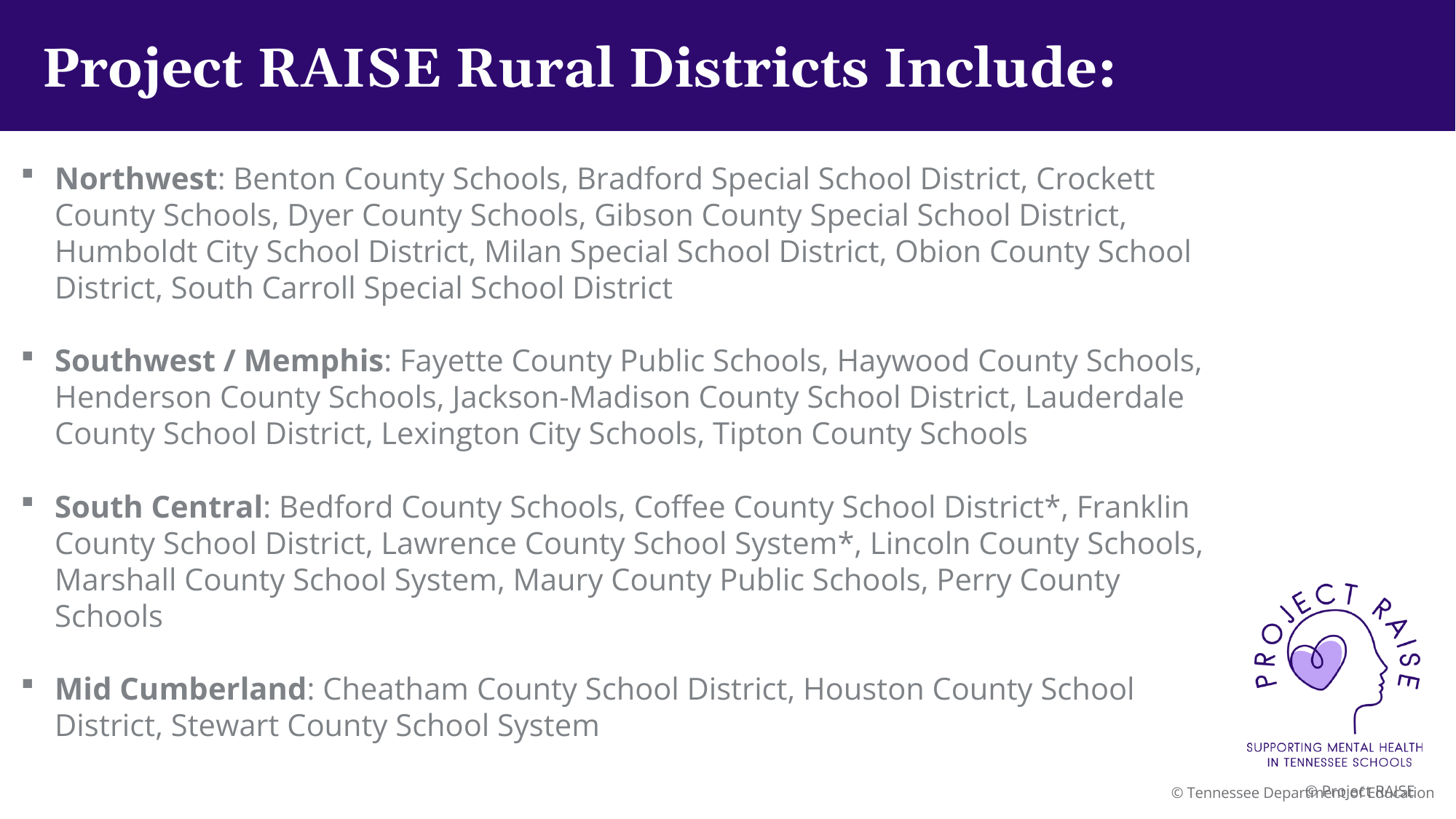

Project RAISE Rural Districts Include:

Northwest: Benton County Schools, Bradford Special School District, Crockett County Schools, Dyer County Schools, Gibson County Special School District, Humboldt City School District, Milan Special School District, Obion County School District, South Carroll Special School District

Southwest / Memphis: Fayette County Public Schools, Haywood County Schools, Henderson County Schools, Jackson-Madison County School District, Lauderdale County School District, Lexington City Schools, Tipton County Schools

South Central: Bedford County Schools, Coffee County School District*, Franklin County School District, Lawrence County School System*, Lincoln County Schools, Marshall County School System, Maury County Public Schools, Perry County Schools

Mid Cumberland: Cheatham County School District, Houston County School District, Stewart County School System

© Project RAISE